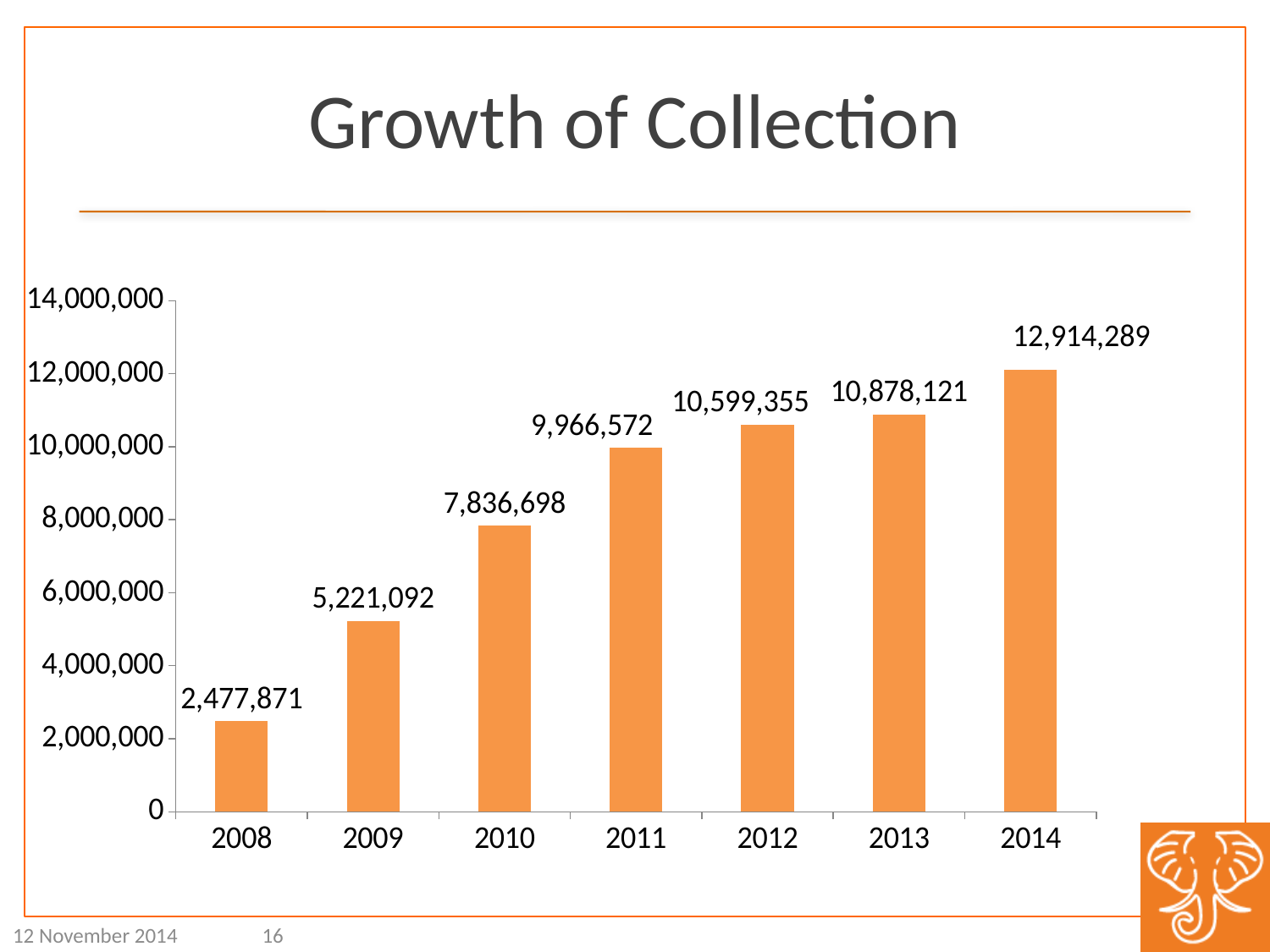

# Growth of Collection

### Chart

| Category | New Content |
|---|---|
| 2008.0 | 2477871.0 |
| 2009.0 | 5221092.0 |
| 2010.0 | 7836698.0 |
| 2011.0 | 9966572.0 |
| 2012.0 | 10599355.0 |
| 2013.0 | 10878121.0 |
| 2014.0 | 12104793.0 |
12 November 2014
16